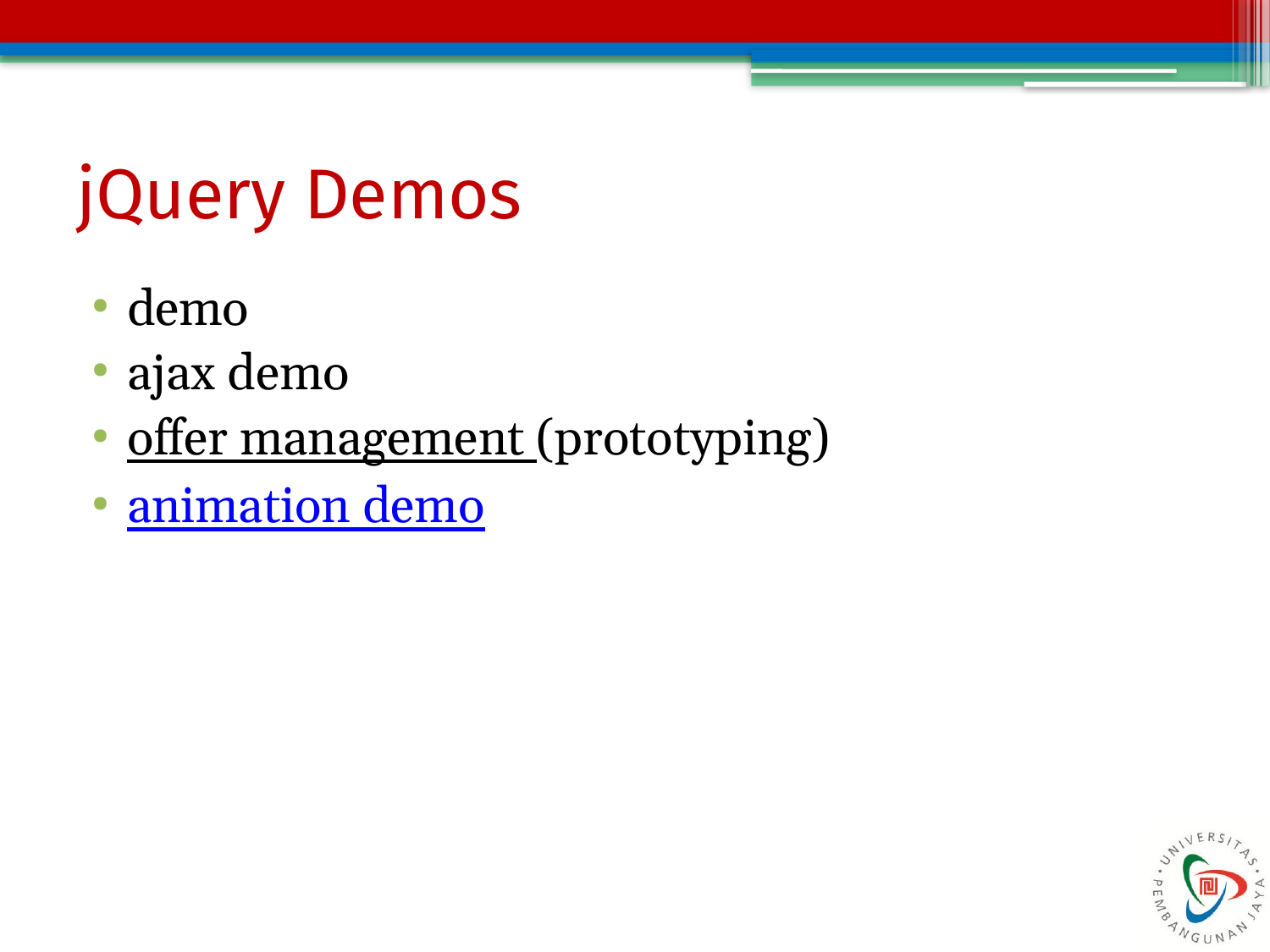

# jQuery Demos
demo
ajax demo
offer management (prototyping)
animation demo